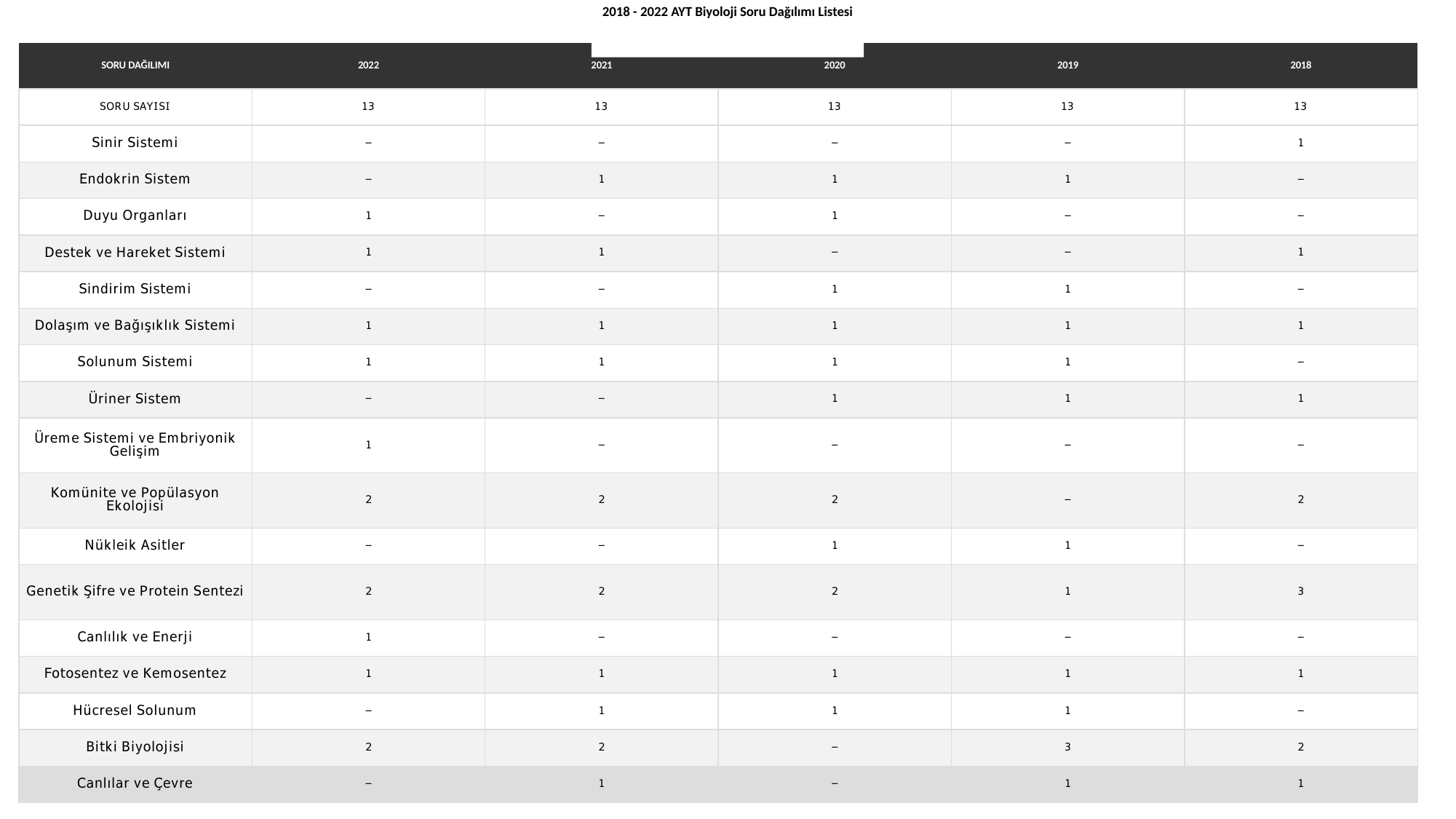

2018 - 2022 AYT Biyoloji Soru Dağılımı Listesi

| SORU DAĞILIMI | 2022 | 2021 | 2020 | 2019 | 2018 |
| --- | --- | --- | --- | --- | --- |
| SORU SAYISI | 13 | 13 | 13 | 13 | 13 |
| Sinir Sistemi | – | – | – | – | 1 |
| Endokrin Sistem | – | 1 | 1 | 1 | – |
| Duyu Organları | 1 | – | 1 | – | – |
| Destek ve Hareket Sistemi | 1 | 1 | – | – | 1 |
| Sindirim Sistemi | – | – | 1 | 1 | – |
| Dolaşım ve Bağışıklık Sistemi | 1 | 1 | 1 | 1 | 1 |
| Solunum Sistemi | 1 | 1 | 1 | 1 | – |
| Üriner Sistem | – | – | 1 | 1 | 1 |
| Üreme Sistemi ve Embriyonik Gelişim | 1 | – | – | – | – |
| Komünite ve Popülasyon Ekolojisi | 2 | 2 | 2 | – | 2 |
| Nükleik Asitler | – | – | 1 | 1 | – |
| Genetik Şifre ve Protein Sentezi | 2 | 2 | 2 | 1 | 3 |
| Canlılık ve Enerji | 1 | – | – | – | – |
| Fotosentez ve Kemosentez | 1 | 1 | 1 | 1 | 1 |
| Hücresel Solunum | – | 1 | 1 | 1 | – |
| Bitki Biyolojisi | 2 | 2 | – | 3 | 2 |
| Canlılar ve Çevre | – | 1 | – | 1 | 1 |